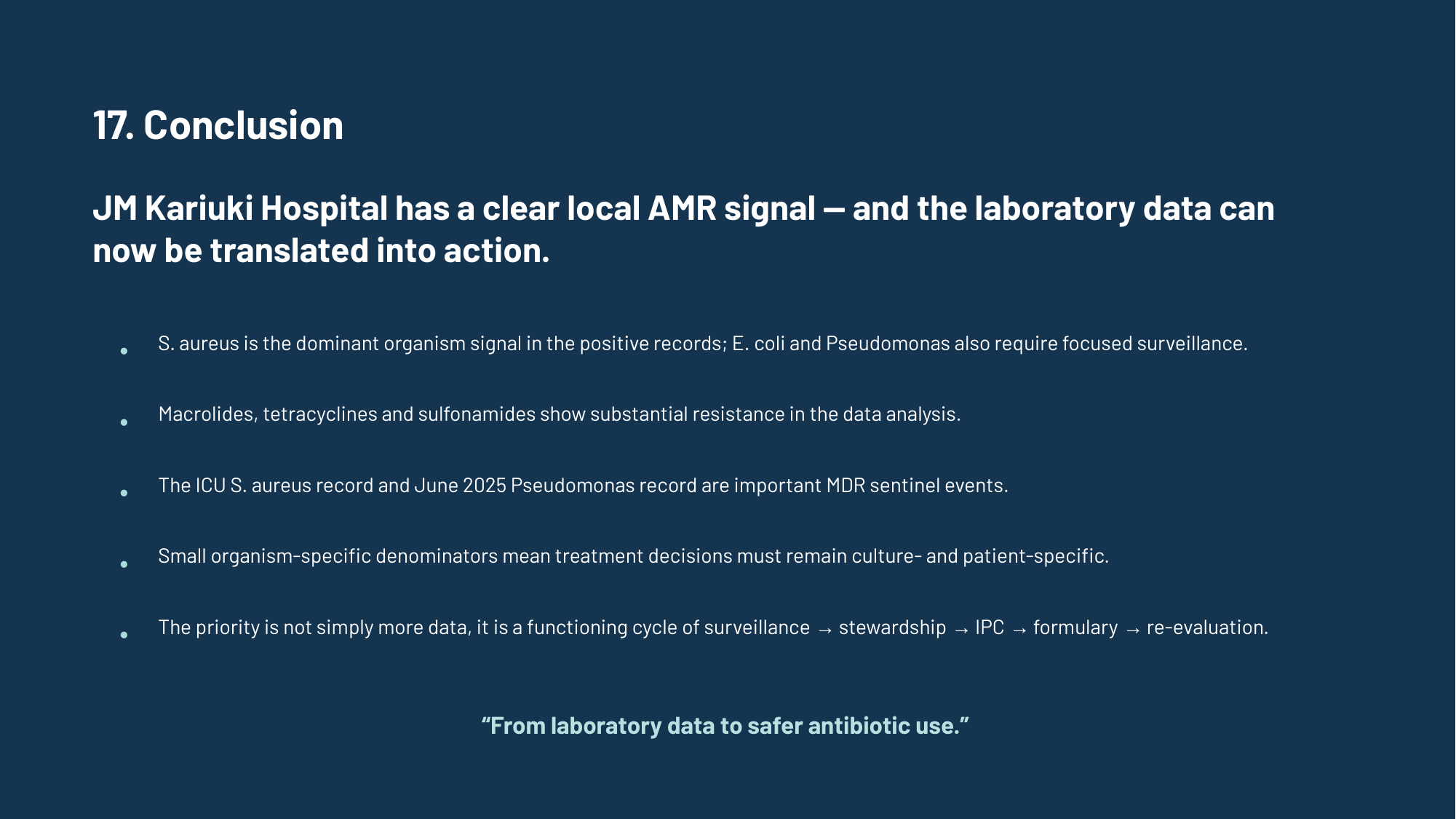

17. Conclusion
JM Kariuki Hospital has a clear local AMR signal — and the laboratory data can now be translated into action.
S. aureus is the dominant organism signal in the positive records; E. coli and Pseudomonas also require focused surveillance.
•
Macrolides, tetracyclines and sulfonamides show substantial resistance in the data analysis.
•
The ICU S. aureus record and June 2025 Pseudomonas record are important MDR sentinel events.
•
Small organism-specific denominators mean treatment decisions must remain culture- and patient-specific.
•
The priority is not simply more data, it is a functioning cycle of surveillance → stewardship → IPC → formulary → re-evaluation.
•
“From laboratory data to safer antibiotic use.”